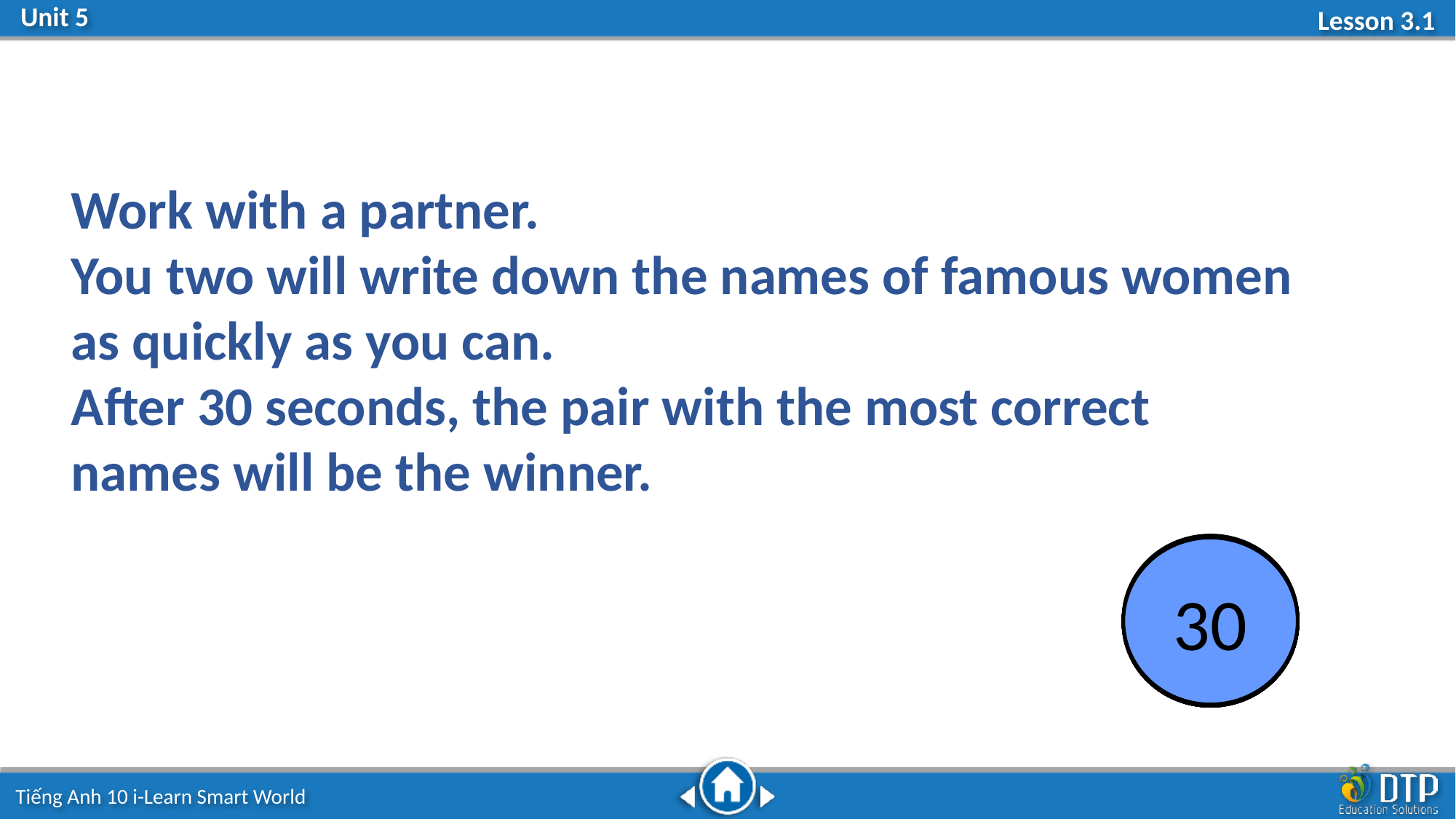

Work with a partner.
You two will write down the names of famous women as quickly as you can.
After 30 seconds, the pair with the most correct names will be the winner.
5
9
2
4
15
8
13
27
End
1
16
19
20
21
22
23
24
25
26
29
30
28
3
6
7
10
11
12
14
17
18